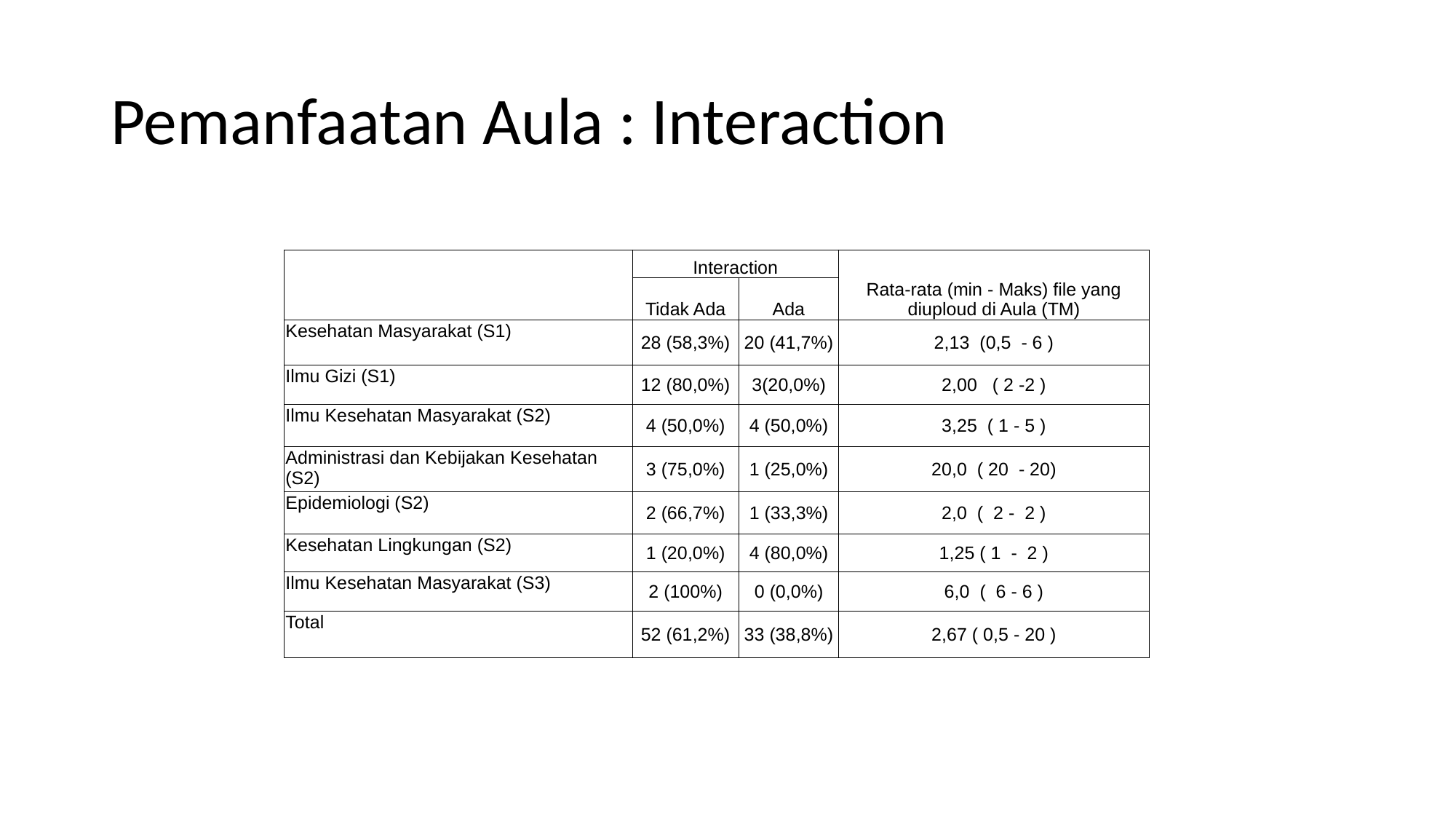

# Pemanfaatan Aula : Interaction
|  | Interaction |  | Rata-rata (min - Maks) file yang diuploud di Aula (TM) |
| --- | --- | --- | --- |
|  | Tidak Ada | Ada |  |
| Kesehatan Masyarakat (S1) | 28 (58,3%) | 20 (41,7%) | 2,13 (0,5 - 6 ) |
| Ilmu Gizi (S1) | 12 (80,0%) | 3(20,0%) | 2,00 ( 2 -2 ) |
| Ilmu Kesehatan Masyarakat (S2) | 4 (50,0%) | 4 (50,0%) | 3,25 ( 1 - 5 ) |
| Administrasi dan Kebijakan Kesehatan (S2) | 3 (75,0%) | 1 (25,0%) | 20,0 ( 20 - 20) |
| Epidemiologi (S2) | 2 (66,7%) | 1 (33,3%) | 2,0 ( 2 - 2 ) |
| Kesehatan Lingkungan (S2) | 1 (20,0%) | 4 (80,0%) | 1,25 ( 1 - 2 ) |
| Ilmu Kesehatan Masyarakat (S3) | 2 (100%) | 0 (0,0%) | 6,0 ( 6 - 6 ) |
| Total | 52 (61,2%) | 33 (38,8%) | 2,67 ( 0,5 - 20 ) |